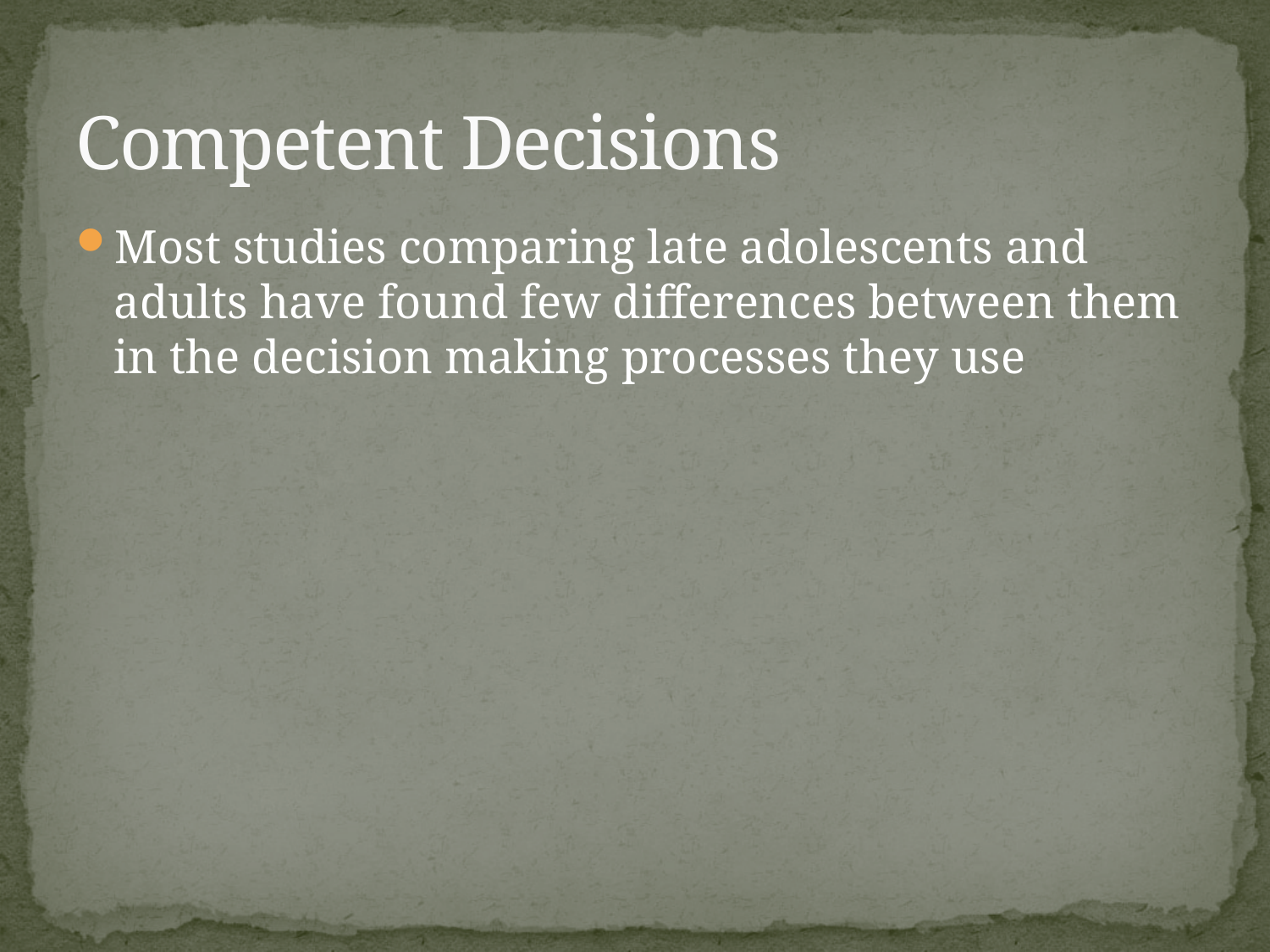

# Competent Decisions
Most studies comparing late adolescents and adults have found few differences between them in the decision making processes they use